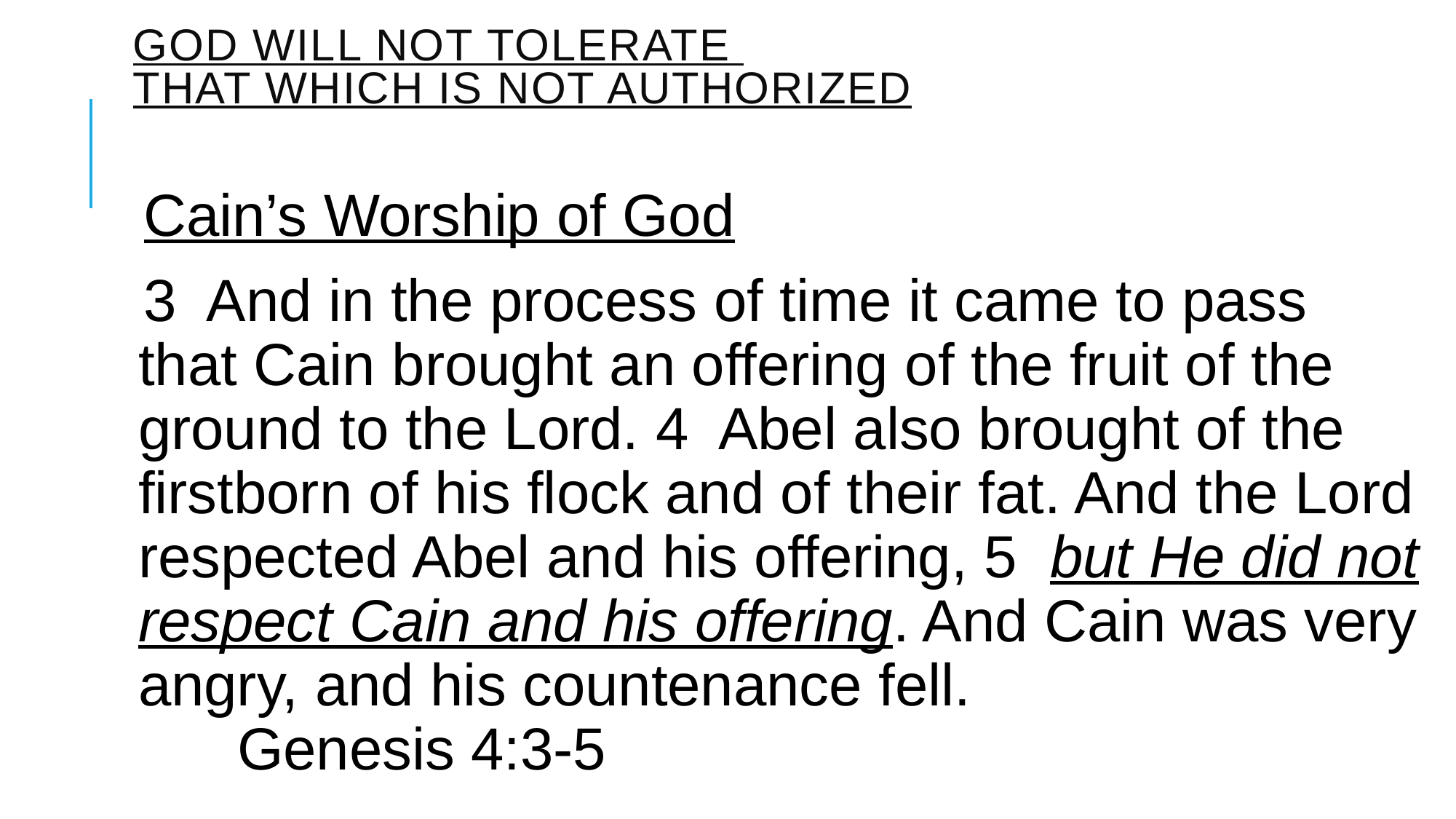

# God will not tolerate that which is not authorized
Cain’s Worship of God
3  And in the process of time it came to pass that Cain brought an offering of the fruit of the ground to the Lord. 4  Abel also brought of the firstborn of his flock and of their fat. And the Lord respected Abel and his offering, 5  but He did not respect Cain and his offering. And Cain was very angry, and his countenance fell.                                  Genesis 4:3-5